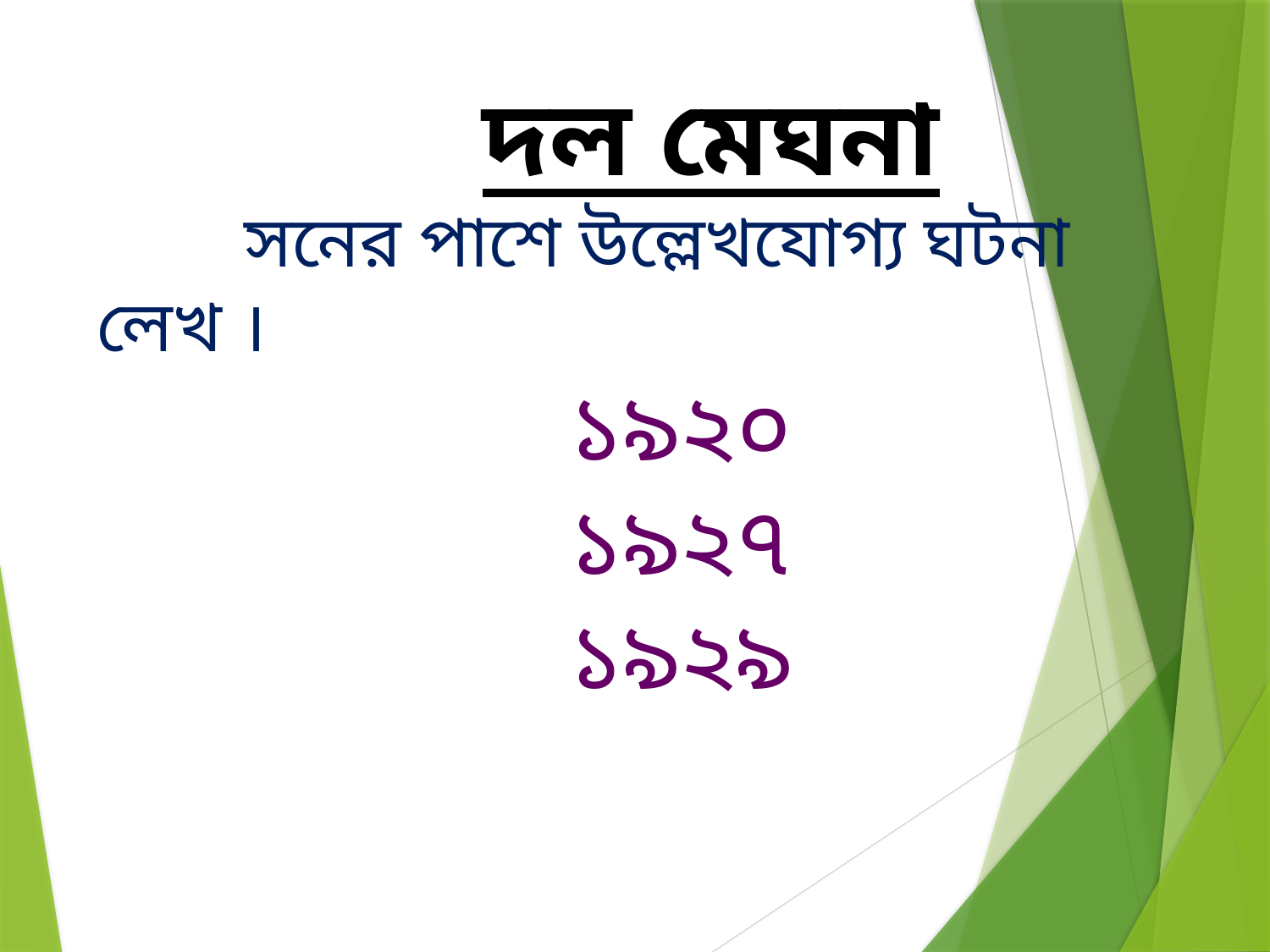

দল মেঘনা
        সনের পাশে উল্লেখযোগ্য ঘটনা লেখ ।
                   ১৯২০
                   ১৯২৭
                   ১৯২৯